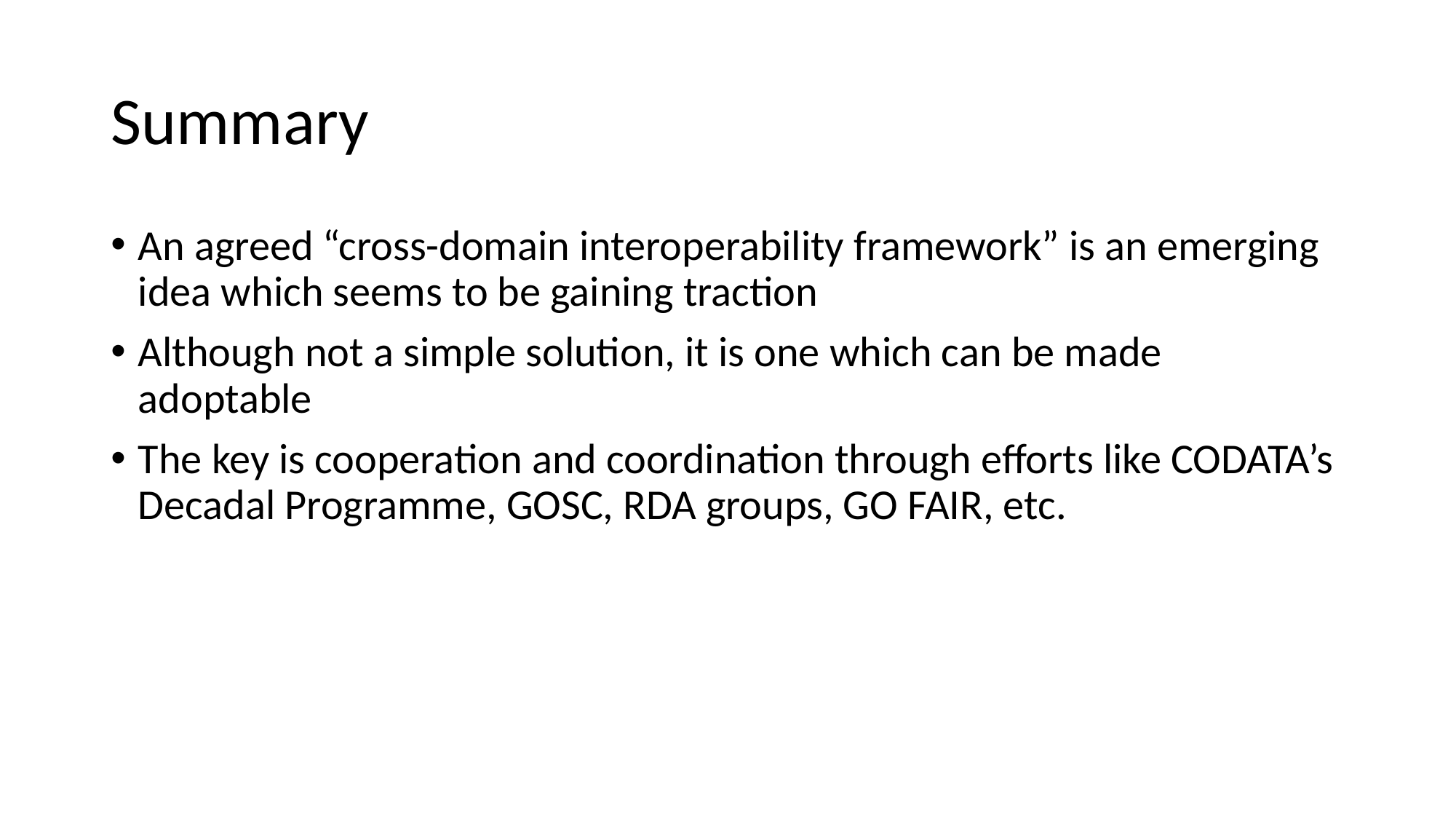

# Summary
An agreed “cross-domain interoperability framework” is an emerging idea which seems to be gaining traction
Although not a simple solution, it is one which can be made adoptable
The key is cooperation and coordination through efforts like CODATA’s Decadal Programme, GOSC, RDA groups, GO FAIR, etc.